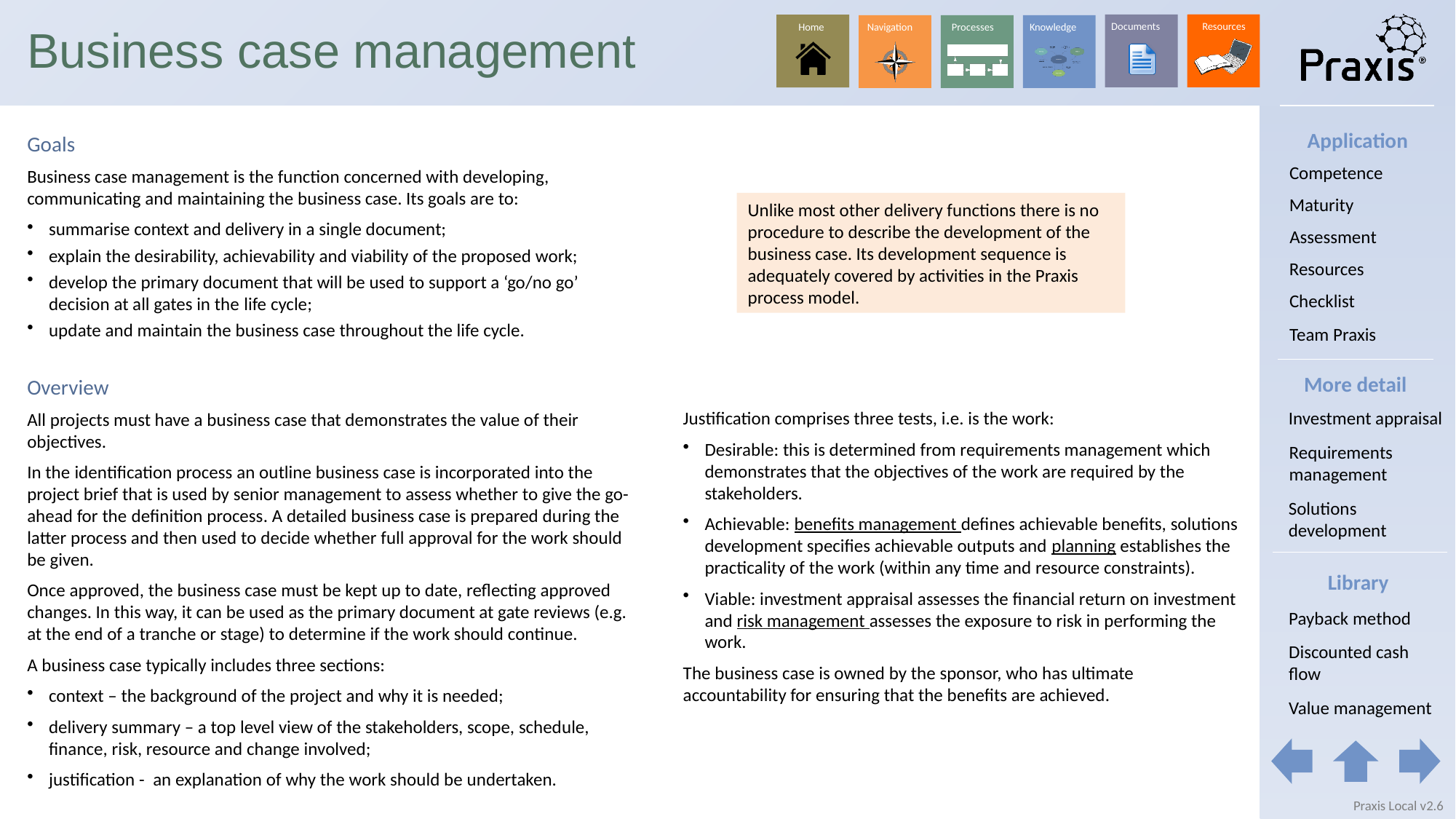

# Business case management

Application
Goals
Business case management is the function concerned with developing, communicating and maintaining the business case. Its goals are to:
summarise context and delivery in a single document;
explain the desirability, achievability and viability of the proposed work;
develop the primary document that will be used to support a ‘go/no go’ decision at all gates in the life cycle;
update and maintain the business case throughout the life cycle.

Competence
Maturity
Unlike most other delivery functions there is no procedure to describe the development of the business case. Its development sequence is adequately covered by activities in the Praxis process model.
Assessment
Resources
Checklist
Team Praxis
More detail
Overview
All projects must have a business case that demonstrates the value of their objectives.
In the identification process an outline business case is incorporated into the project brief that is used by senior management to assess whether to give the go-ahead for the definition process. A detailed business case is prepared during the latter process and then used to decide whether full approval for the work should be given.
Once approved, the business case must be kept up to date, reflecting approved changes. In this way, it can be used as the primary document at gate reviews (e.g. at the end of a tranche or stage) to determine if the work should continue.
A business case typically includes three sections:
context – the background of the project and why it is needed;
delivery summary – a top level view of the stakeholders, scope, schedule, finance, risk, resource and change involved;
justification -  an explanation of why the work should be undertaken.
Justification comprises three tests, i.e. is the work:
Desirable: this is determined from requirements management which demonstrates that the objectives of the work are required by the stakeholders.
Achievable: benefits management defines achievable benefits, solutions development specifies achievable outputs and planning establishes the practicality of the work (within any time and resource constraints).
Viable: investment appraisal assesses the financial return on investment and risk management assesses the exposure to risk in performing the work.
The business case is owned by the sponsor, who has ultimate accountability for ensuring that the benefits are achieved.
Investment appraisal
Requirements management
Solutions development
Library
Payback method
Discounted cash flow
Value management